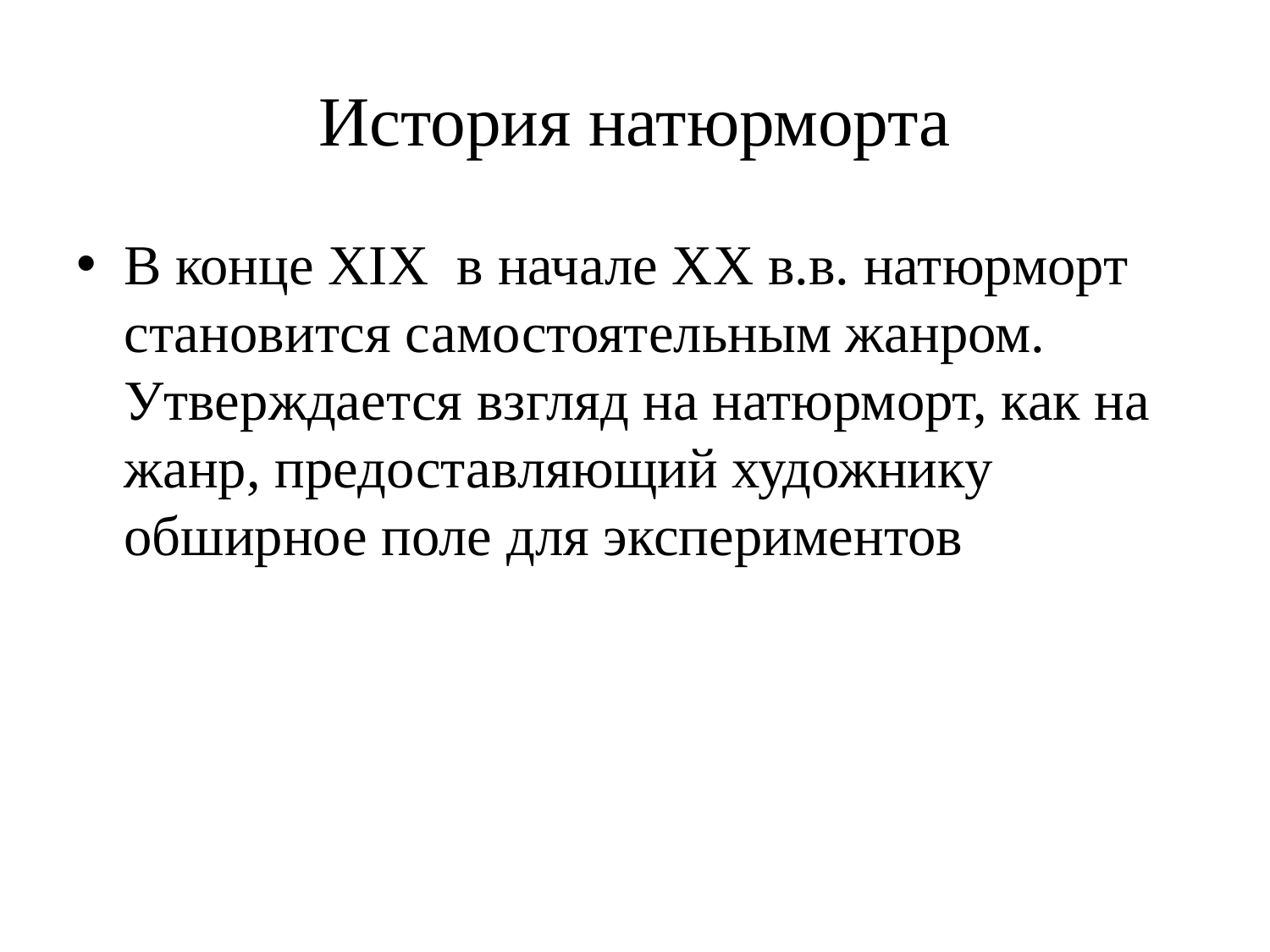

# История натюрморта
В конце XIX  в начале XX в.в. натюрморт становится самостоятельным жанром. Утверждается взгляд на натюрморт, как на жанр, предоставляющий художнику обширное поле для экспериментов